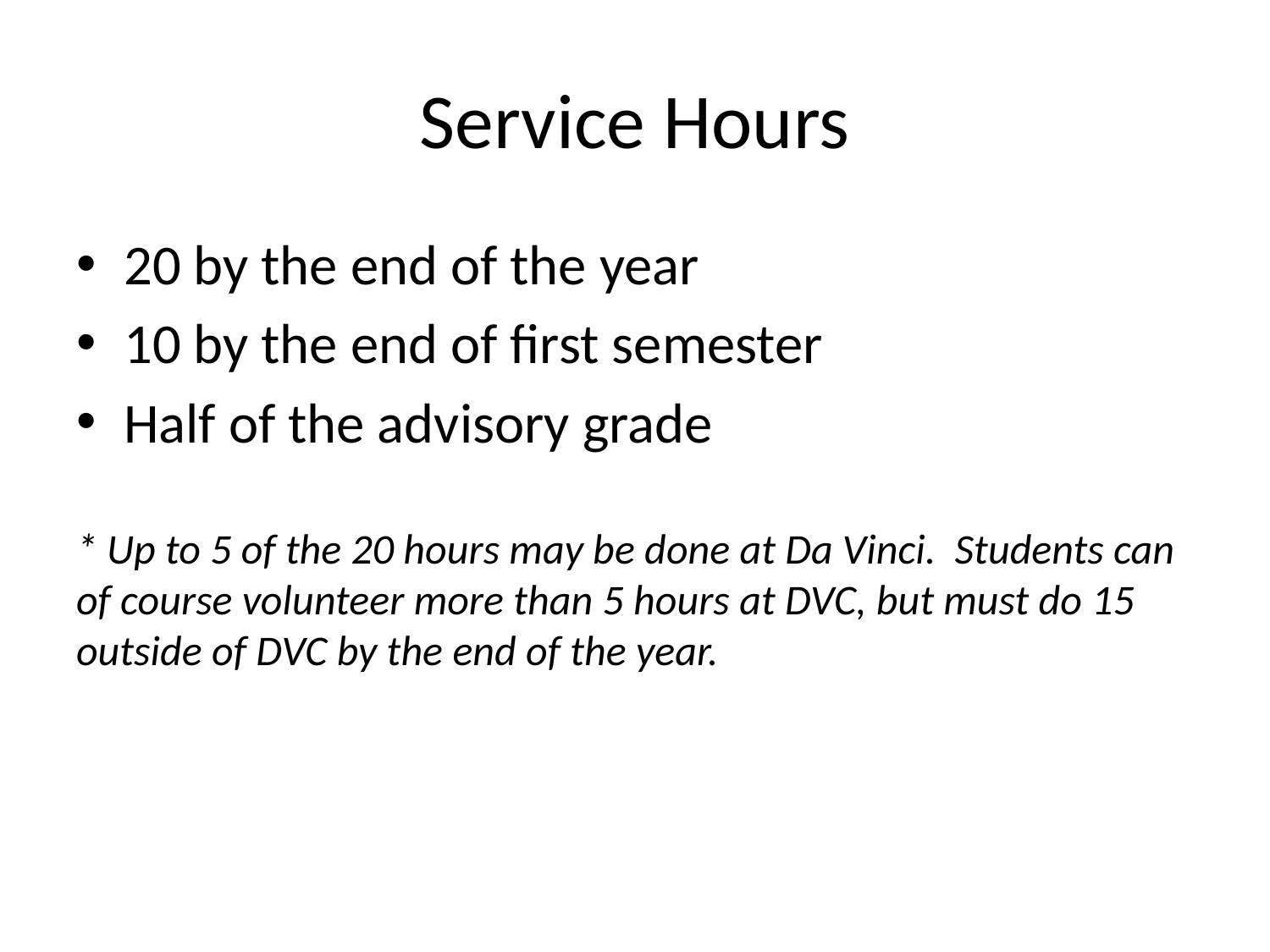

# Service Hours
20 by the end of the year
10 by the end of first semester
Half of the advisory grade

* Up to 5 of the 20 hours may be done at Da Vinci.  Students can of course volunteer more than 5 hours at DVC, but must do 15 outside of DVC by the end of the year.